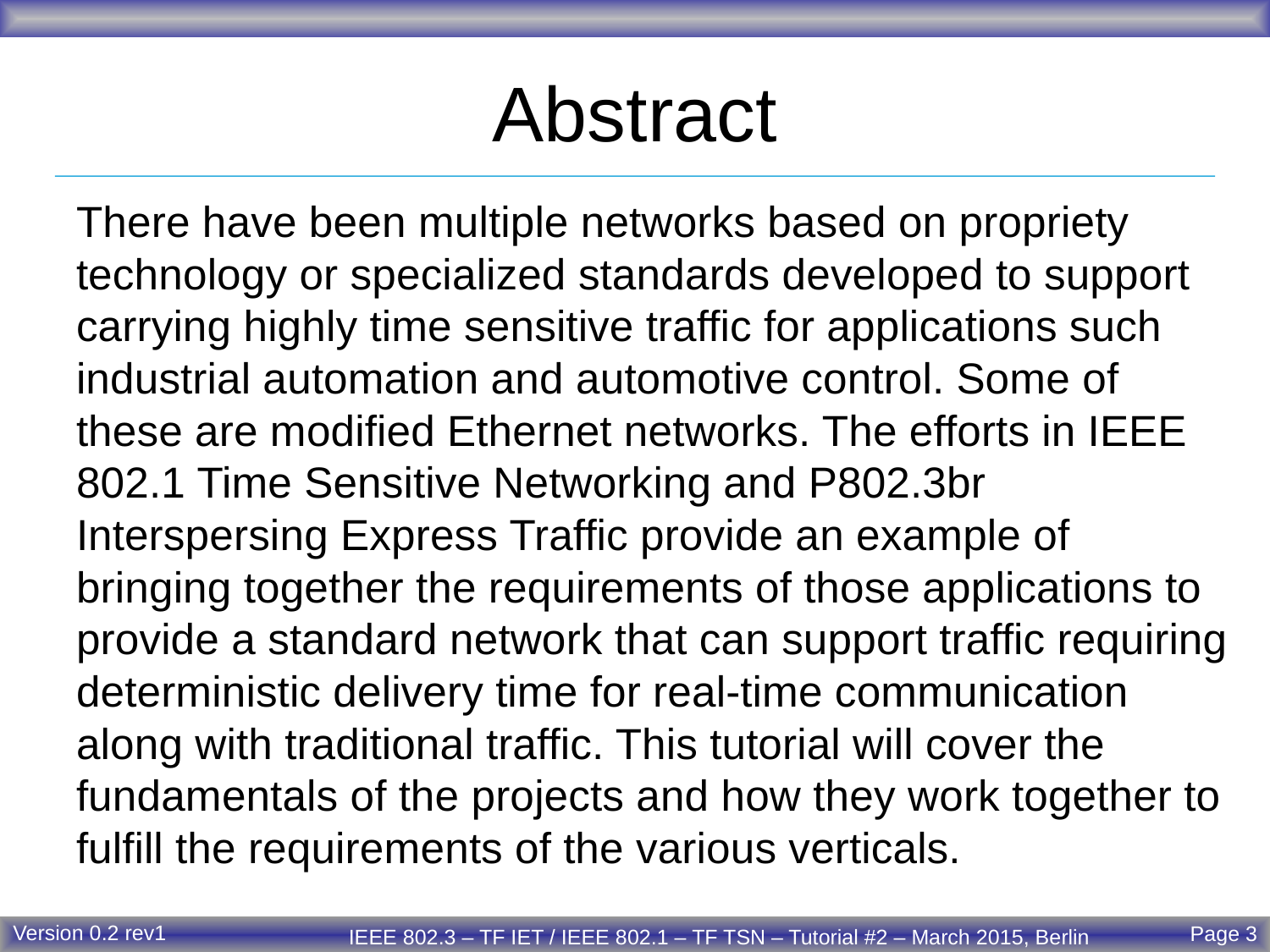

# Abstract
There have been multiple networks based on propriety technology or specialized standards developed to support carrying highly time sensitive traffic for applications such industrial automation and automotive control. Some of these are modified Ethernet networks. The efforts in IEEE 802.1 Time Sensitive Networking and P802.3br Interspersing Express Traffic provide an example of bringing together the requirements of those applications to provide a standard network that can support traffic requiring deterministic delivery time for real-time communication along with traditional traffic. This tutorial will cover the fundamentals of the projects and how they work together to fulfill the requirements of the various verticals.